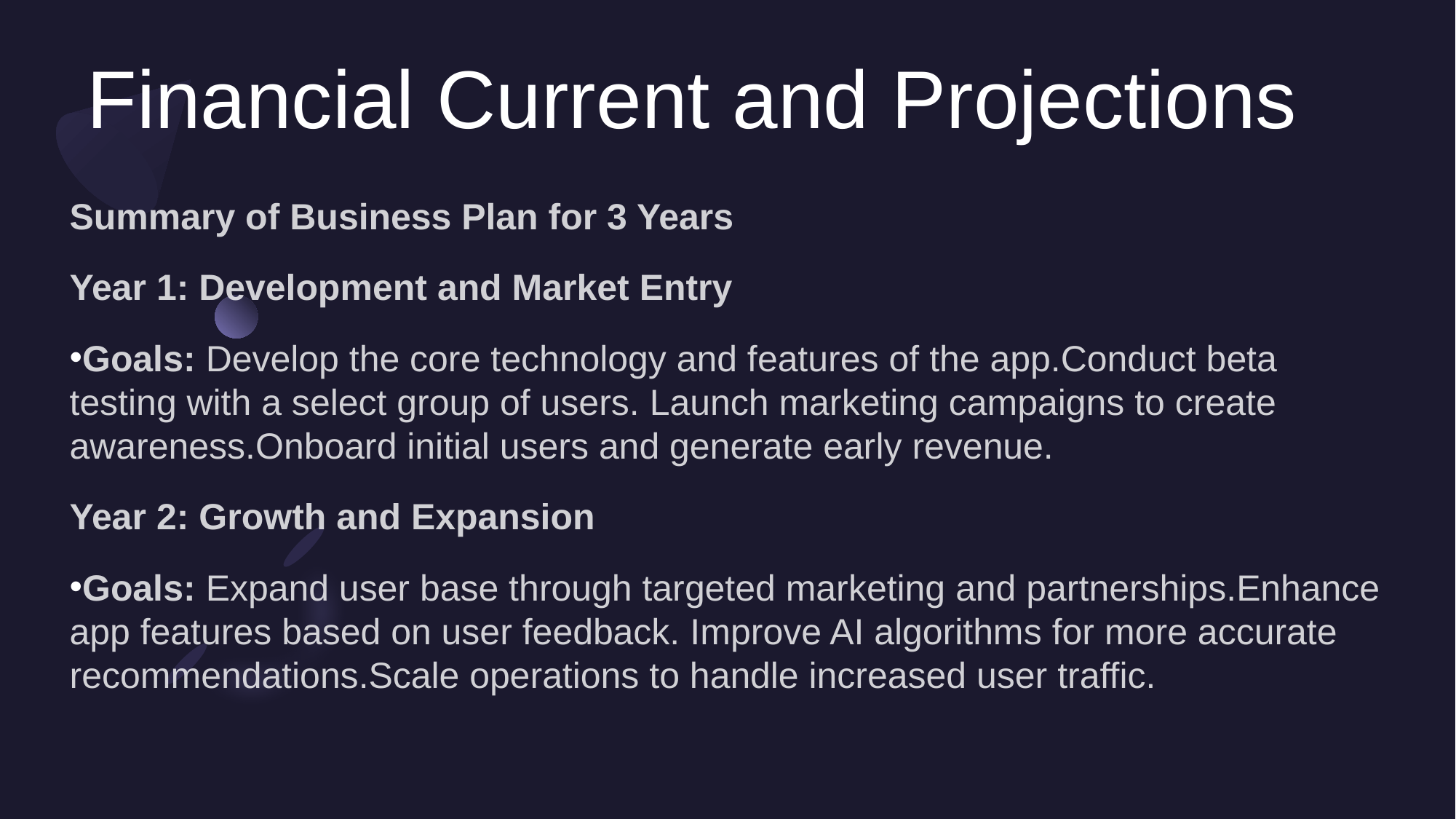

# Financial Current and Projections
Summary of Business Plan for 3 Years
Year 1: Development and Market Entry
Goals: Develop the core technology and features of the app.Conduct beta testing with a select group of users. Launch marketing campaigns to create awareness.Onboard initial users and generate early revenue.
Year 2: Growth and Expansion
Goals: Expand user base through targeted marketing and partnerships.Enhance app features based on user feedback. Improve AI algorithms for more accurate recommendations.Scale operations to handle increased user traffic.